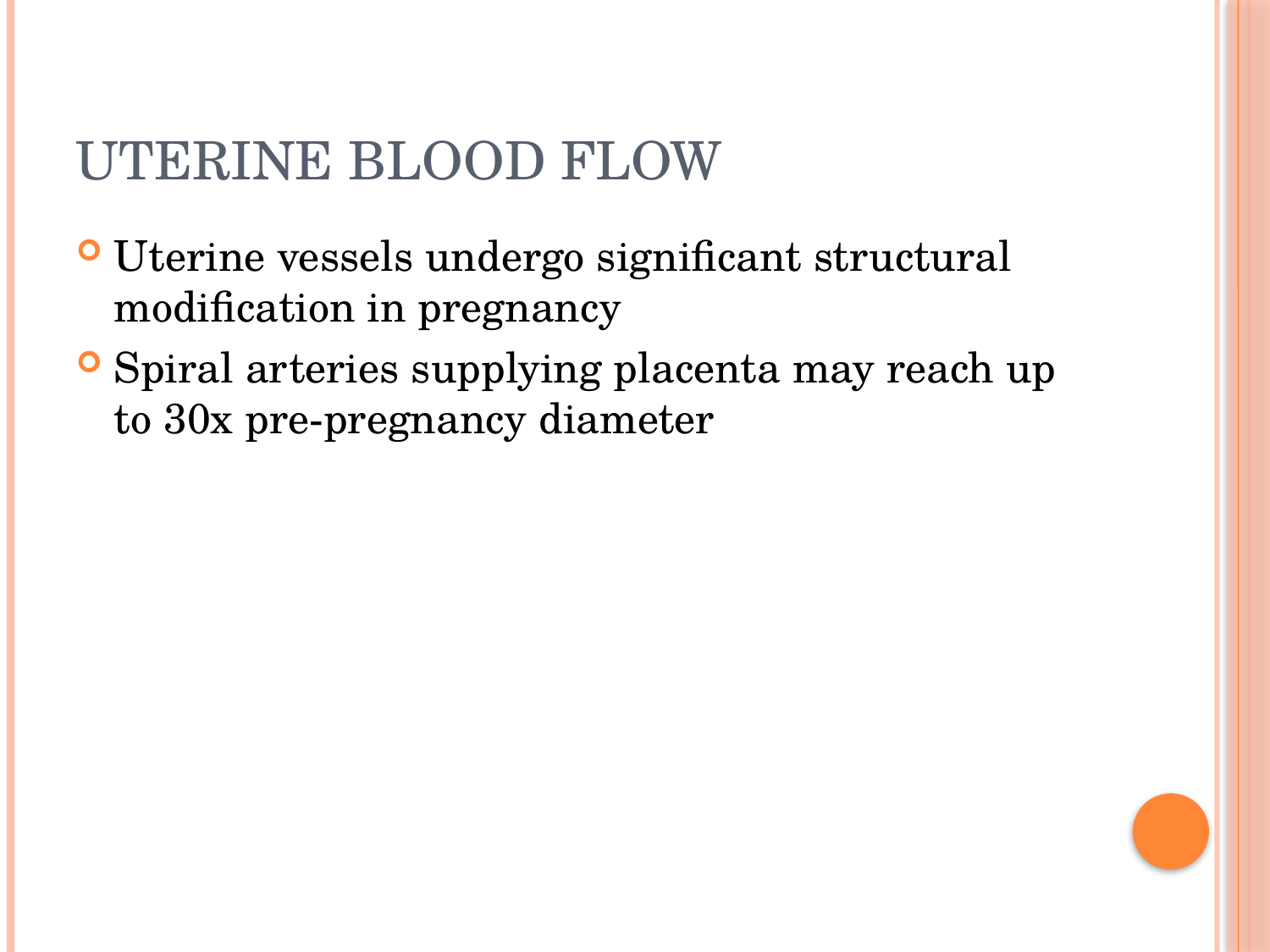

# Uterine Blood Flow
Uterine vessels undergo significant structural modification in pregnancy
Spiral arteries supplying placenta may reach up to 30x pre-pregnancy diameter